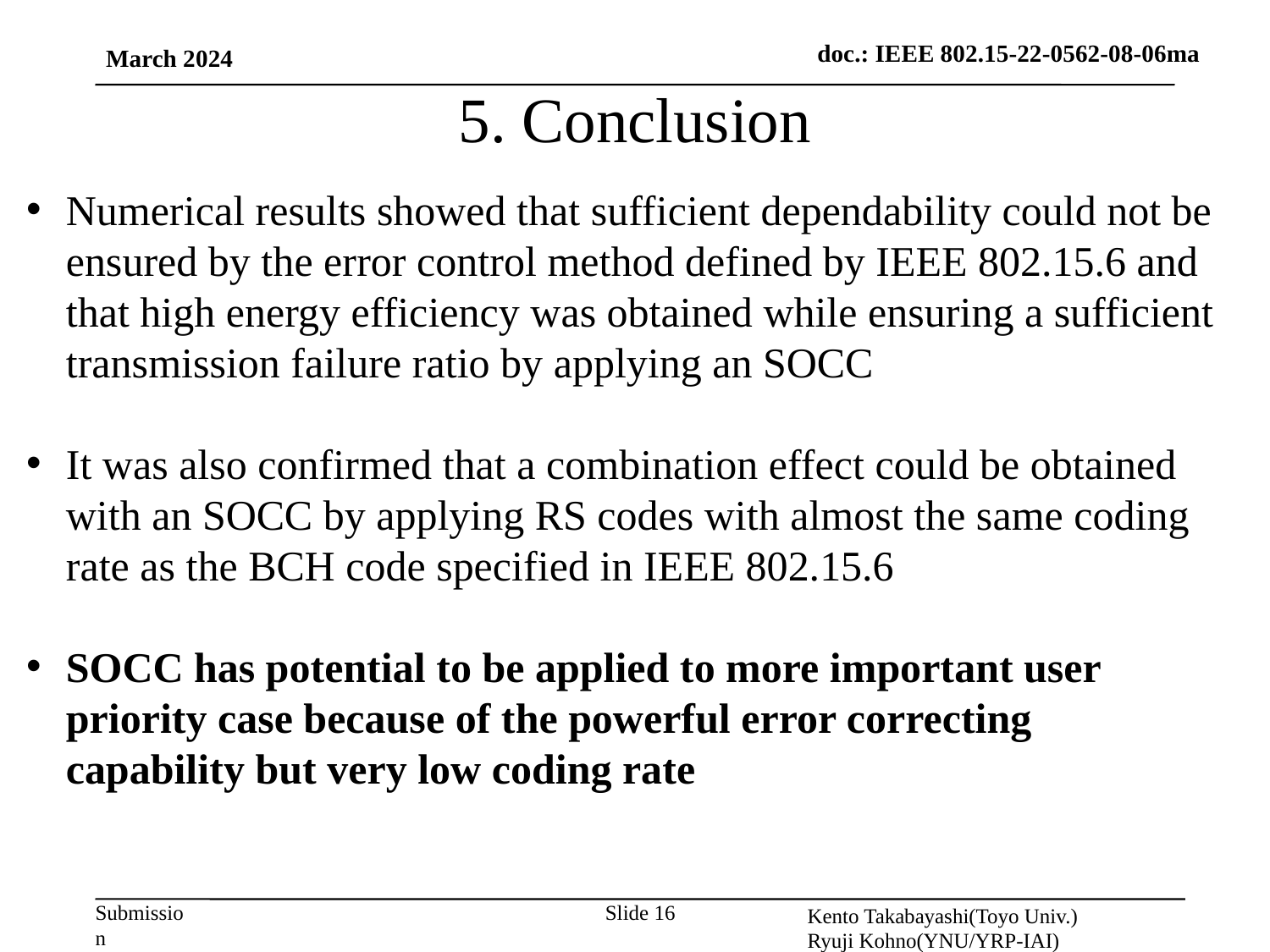

March 2024
# 5. Conclusion
Numerical results showed that sufficient dependability could not be ensured by the error control method defined by IEEE 802.15.6 and that high energy efficiency was obtained while ensuring a sufficient transmission failure ratio by applying an SOCC

It was also confirmed that a combination effect could be obtained with an SOCC by applying RS codes with almost the same coding rate as the BCH code specified in IEEE 802.15.6

SOCC has potential to be applied to more important user priority case because of the powerful error correcting capability but very low coding rate
Kento Takabayashi(Toyo Univ.)
Ryuji Kohno(YNU/YRP-IAI)
Slide 16